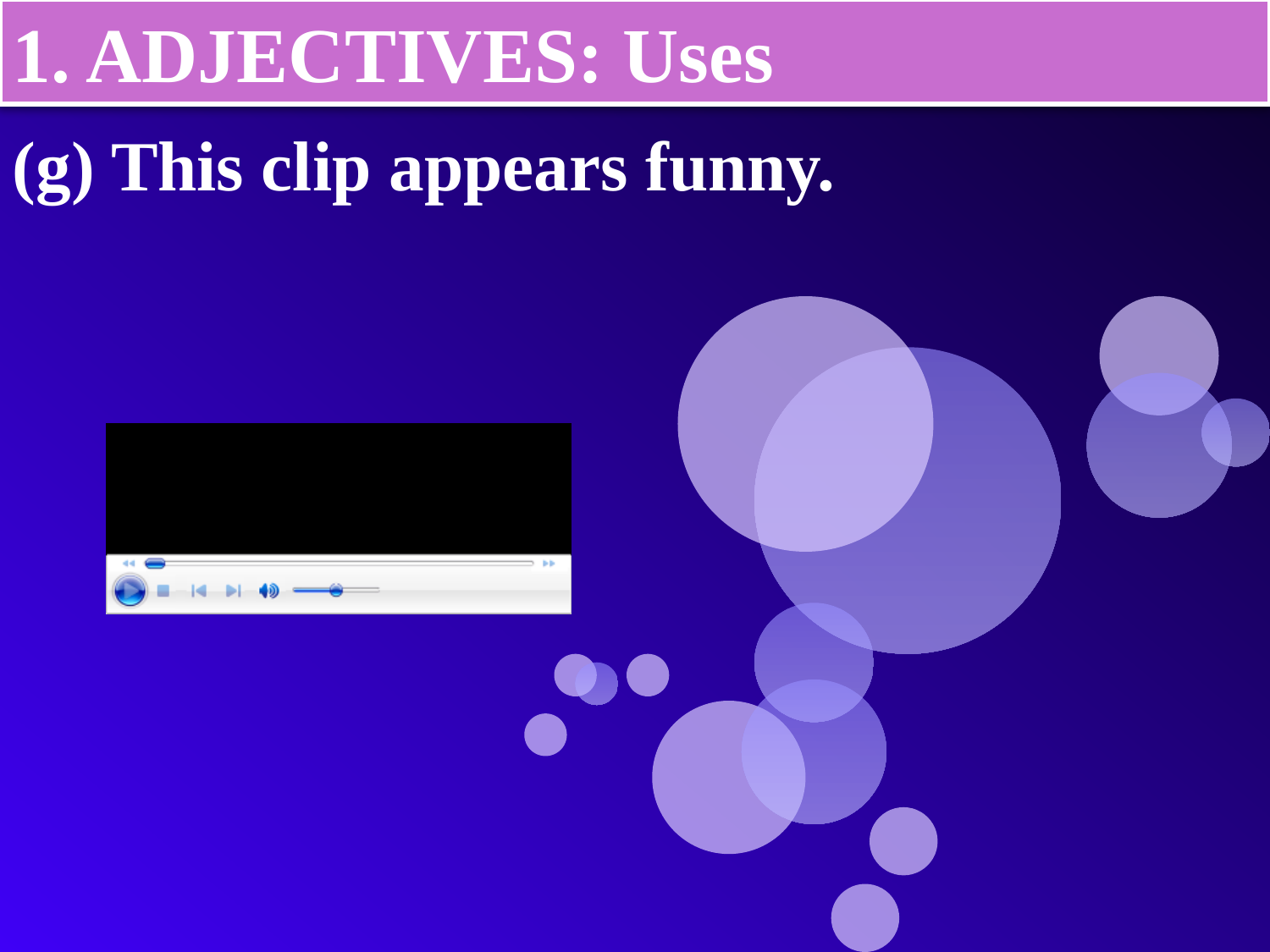

1. ADJECTIVES: Uses
(g) This clip appears funny.